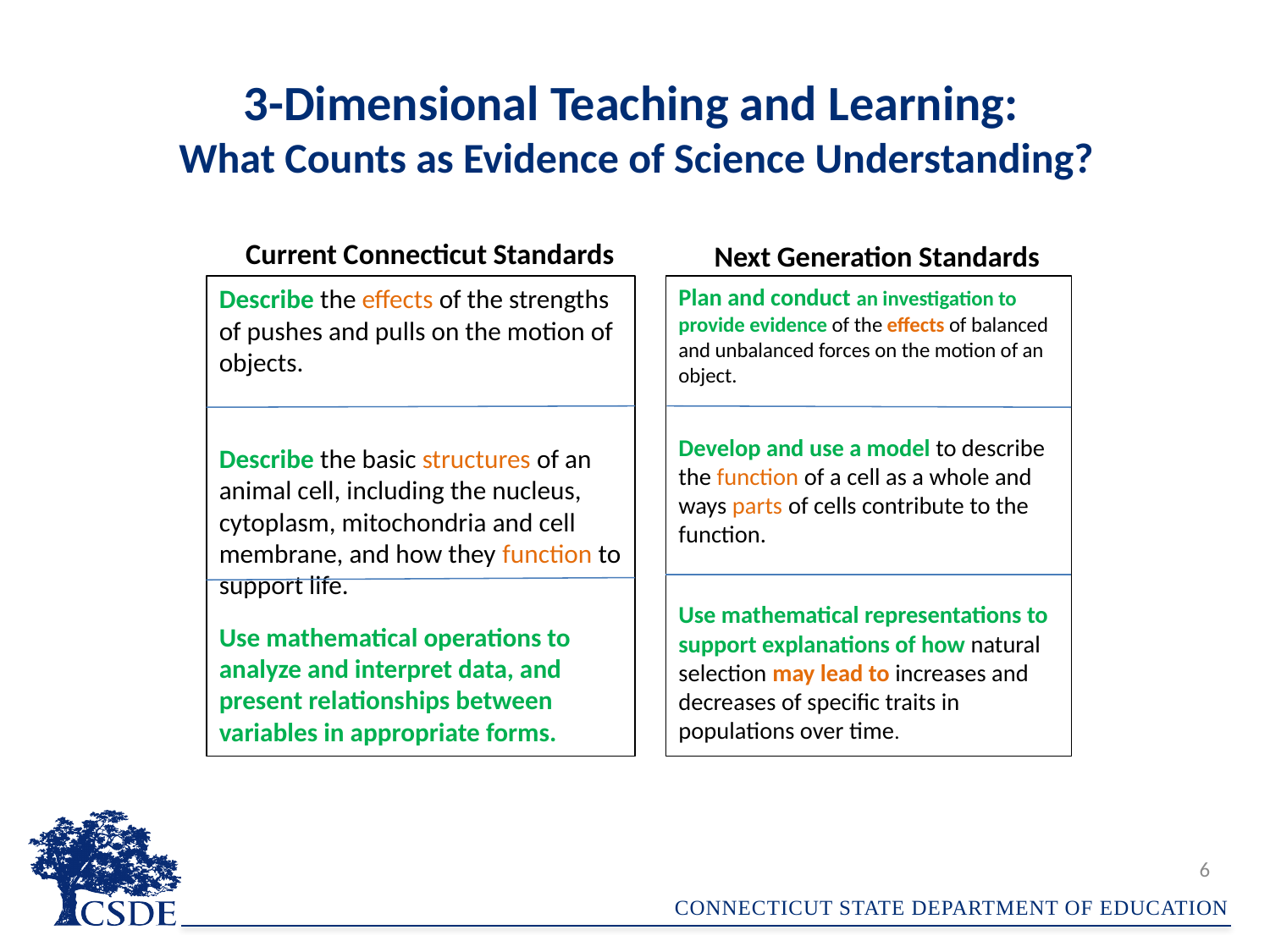

3-Dimensional Teaching and Learning:
What Counts as Evidence of Science Understanding?
Next Generation Standards
Current Connecticut Standards
Describe the effects of the strengths of pushes and pulls on the motion of objects.

Describe the basic structures of an animal cell, including the nucleus, cytoplasm, mitochondria and cell membrane, and how they function to support life.

Use mathematical operations to analyze and interpret data, and present relationships between variables in appropriate forms.

Plan and conduct an investigation to provide evidence of the effects of balanced and unbalanced forces on the motion of an object.

Develop and use a model to describe the function of a cell as a whole and ways parts of cells contribute to the function.

Use mathematical representations to support explanations of how natural selection may lead to increases and decreases of specific traits in populations over time.
6